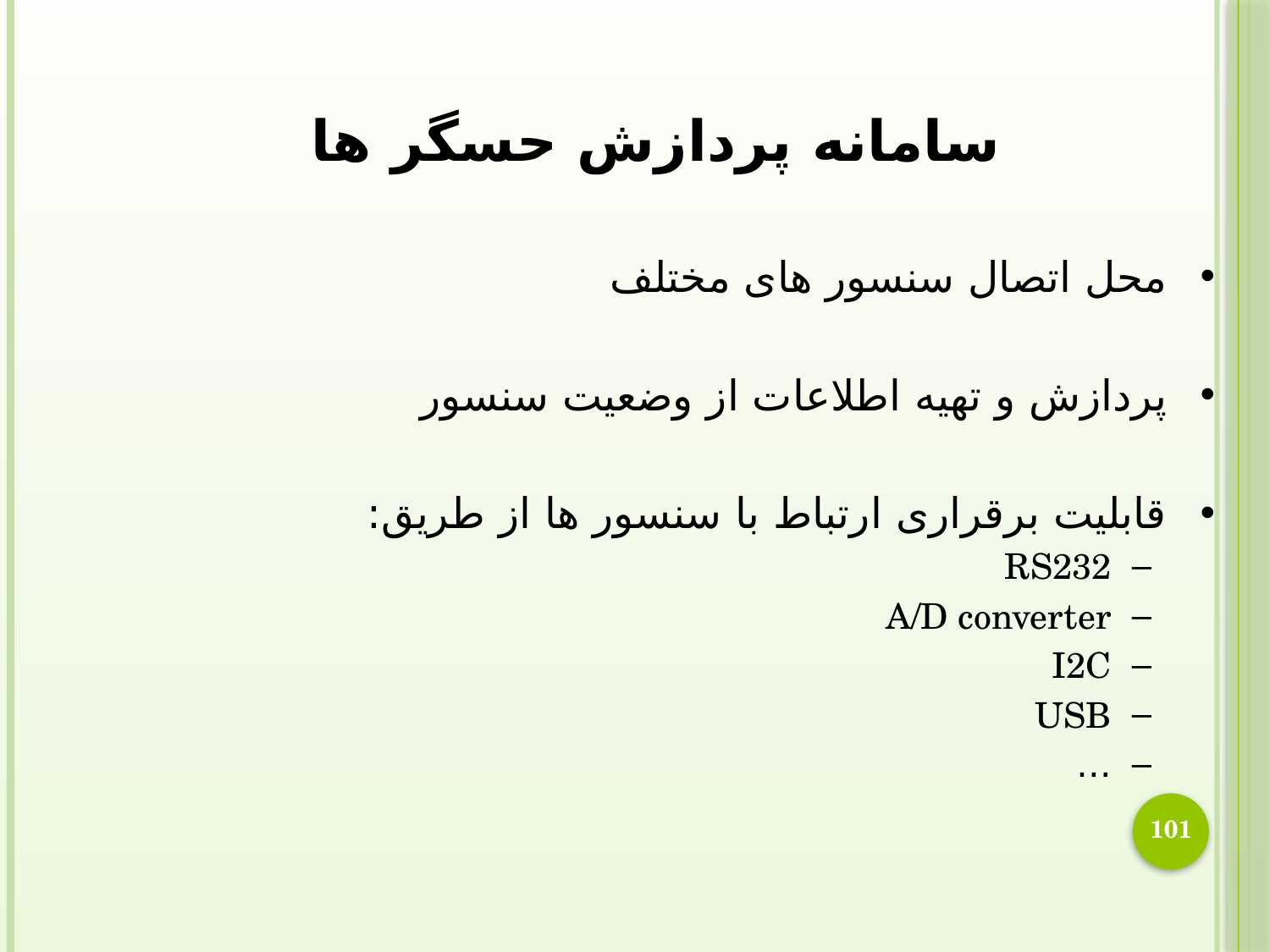

سامانه پردازش حسگر ها
محل اتصال سنسور های مختلف

پردازش و تهیه اطلاعات از وضعیت سنسور

قابلیت برقراری ارتباط با سنسور ها از طریق:
RS232
A/D converter
I2C
USB
…
101